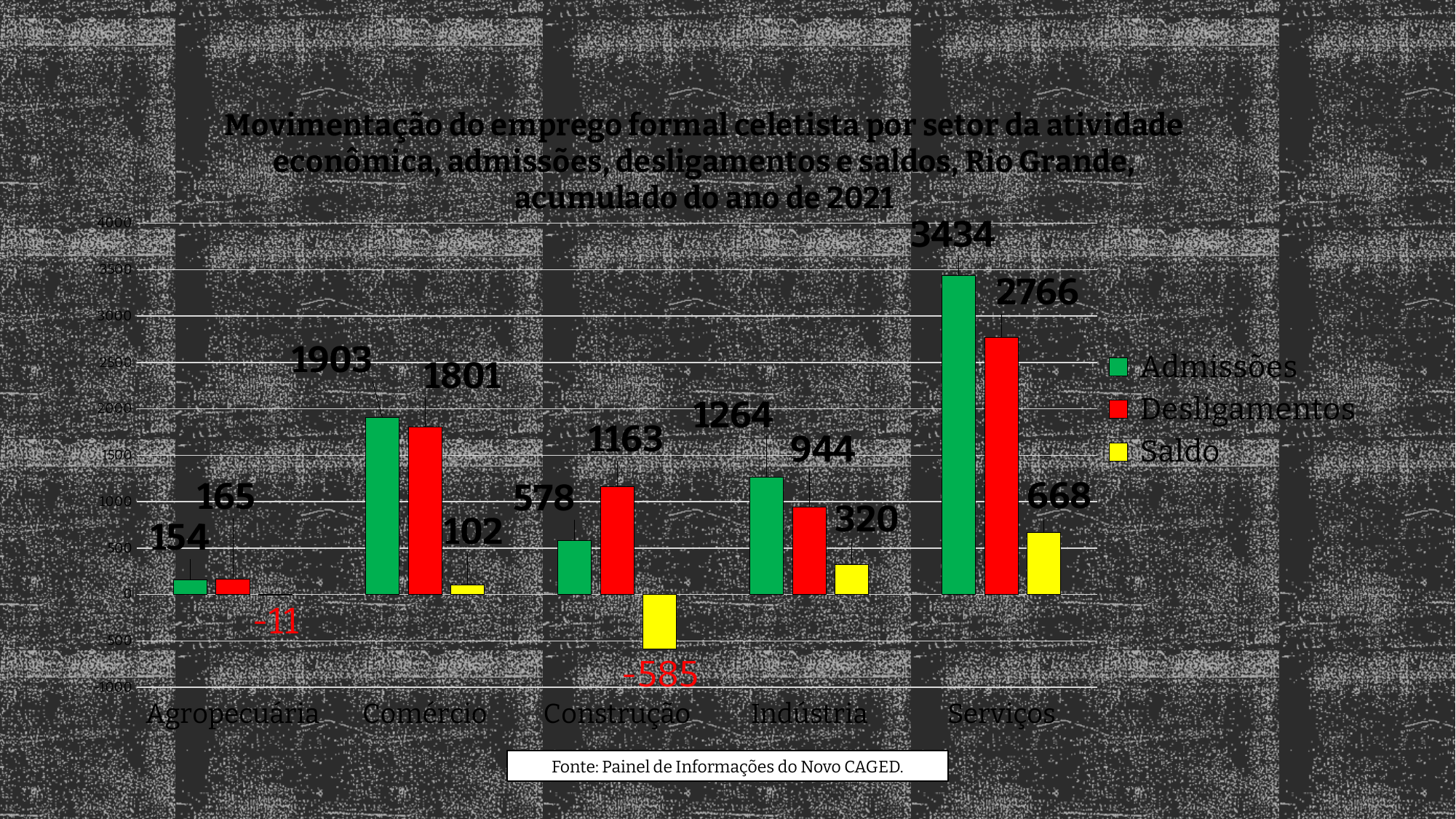

### Chart: Movimentação do emprego formal celetista por setor da atividade econômica, admissões, desligamentos e saldos, Rio Grande, acumulado do ano de 2021

| Category |  Admissões |  Desligamentos |  Saldo |
|---|---|---|---|
| Agropecuária | 154.0 | 165.0 | -11.0 |
| Comércio | 1903.0 | 1801.0 | 102.0 |
| Construção | 578.0 | 1163.0 | -585.0 |
| Indústria | 1264.0 | 944.0 | 320.0 |
| Serviços | 3434.0 | 2766.0 | 668.0 |

### Chart

| Category |
|---|
Fonte: Painel de Informações do Novo CAGED.